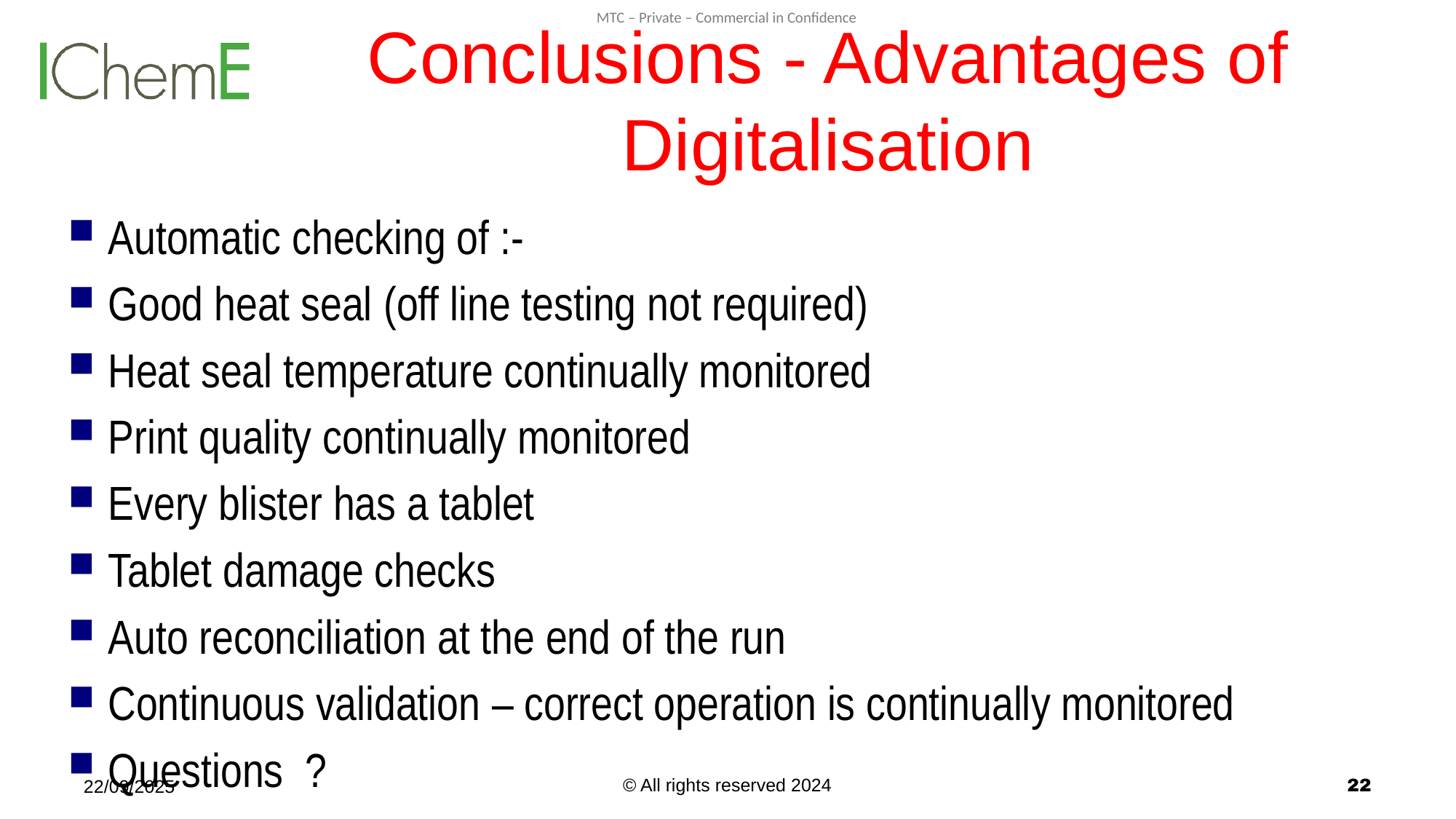

# Conclusions - Advantages of Digitalisation
Automatic checking of :-
Good heat seal (off line testing not required)
Heat seal temperature continually monitored
Print quality continually monitored
Every blister has a tablet
Tablet damage checks
Auto reconciliation at the end of the run
Continuous validation – correct operation is continually monitored
Questions  ?

22/09/2025
© All rights reserved 2024
22